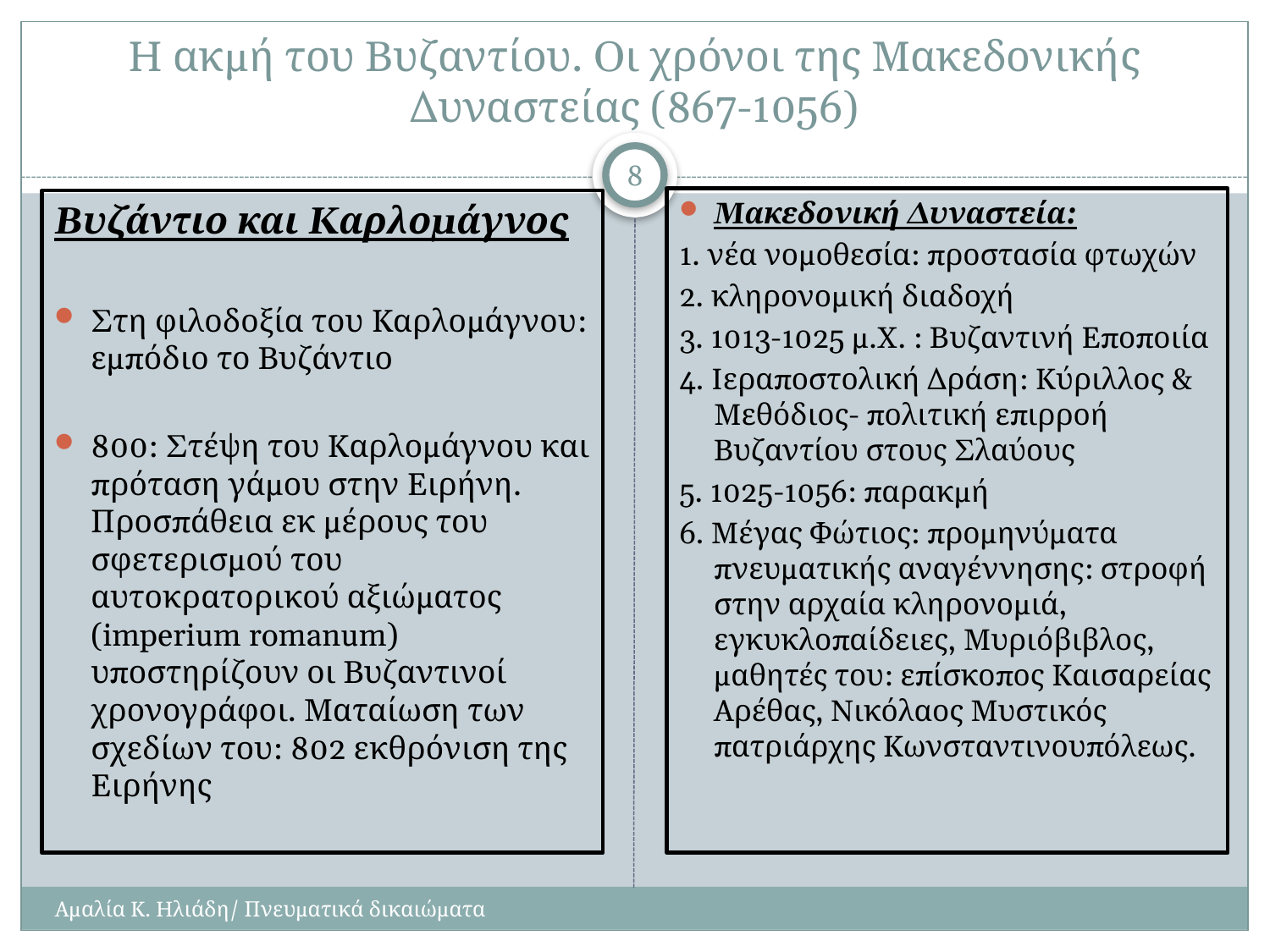

# Η ακμή του Βυζαντίου. Οι χρόνοι της Μακεδονικής Δυναστείας (867-1056)
8
Μακεδονική Δυναστεία:
1. νέα νομοθεσία: προστασία φτωχών
2. κληρονομική διαδοχή
3. 1013-1025 μ.Χ. : Βυζαντινή Εποποιία
4. Ιεραποστολική Δράση: Κύριλλος & Μεθόδιος- πολιτική επιρροή Βυζαντίου στους Σλαύους
5. 1025-1056: παρακμή
6. Μέγας Φώτιος: προμηνύματα πνευματικής αναγέννησης: στροφή στην αρχαία κληρονομιά, εγκυκλοπαίδειες, Μυριόβιβλος, μαθητές του: επίσκοπος Καισαρείας Αρέθας, Νικόλαος Μυστικός πατριάρχης Κωνσταντινουπόλεως.

Βυζάντιο και Καρλομάγνος

Στη φιλοδοξία του Καρλομάγνου: εμπόδιο το Βυζάντιο

800: Στέψη του Καρλομάγνου και πρόταση γάμου στην Ειρήνη. Προσπάθεια εκ μέρους του σφετερισμού του αυτοκρατορικού αξιώματος (imperium romanum) υποστηρίζουν οι Βυζαντινοί χρονογράφοι. Ματαίωση των σχεδίων του: 802 εκθρόνιση της Ειρήνης
Αμαλία Κ. Ηλιάδη/ Πνευματικά δικαιώματα